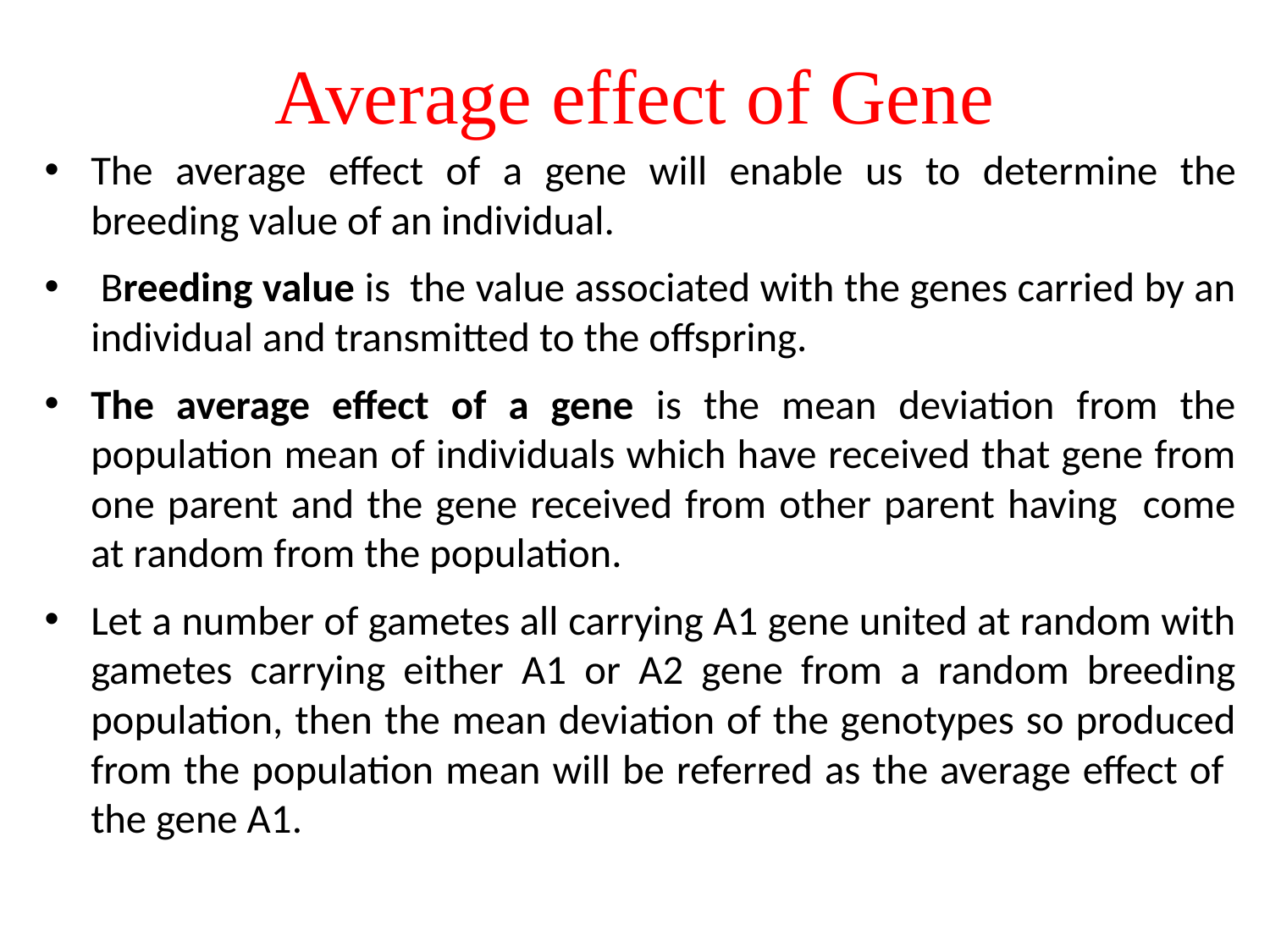

# Average effect of Gene
The average effect of a gene will enable us to determine the breeding value of an individual.
 Breeding value is  the value associated with the genes carried by an individual and transmitted to the offspring.
The average effect of a gene is the mean deviation from the population mean of individuals which have received that gene from one parent and the gene received from other parent having  come at random from the population.
Let a number of gametes all carrying A1 gene united at random with gametes carrying either A1 or A2 gene from a random breeding population, then the mean deviation of the genotypes so produced from the population mean will be referred as the average effect of  the gene A1.